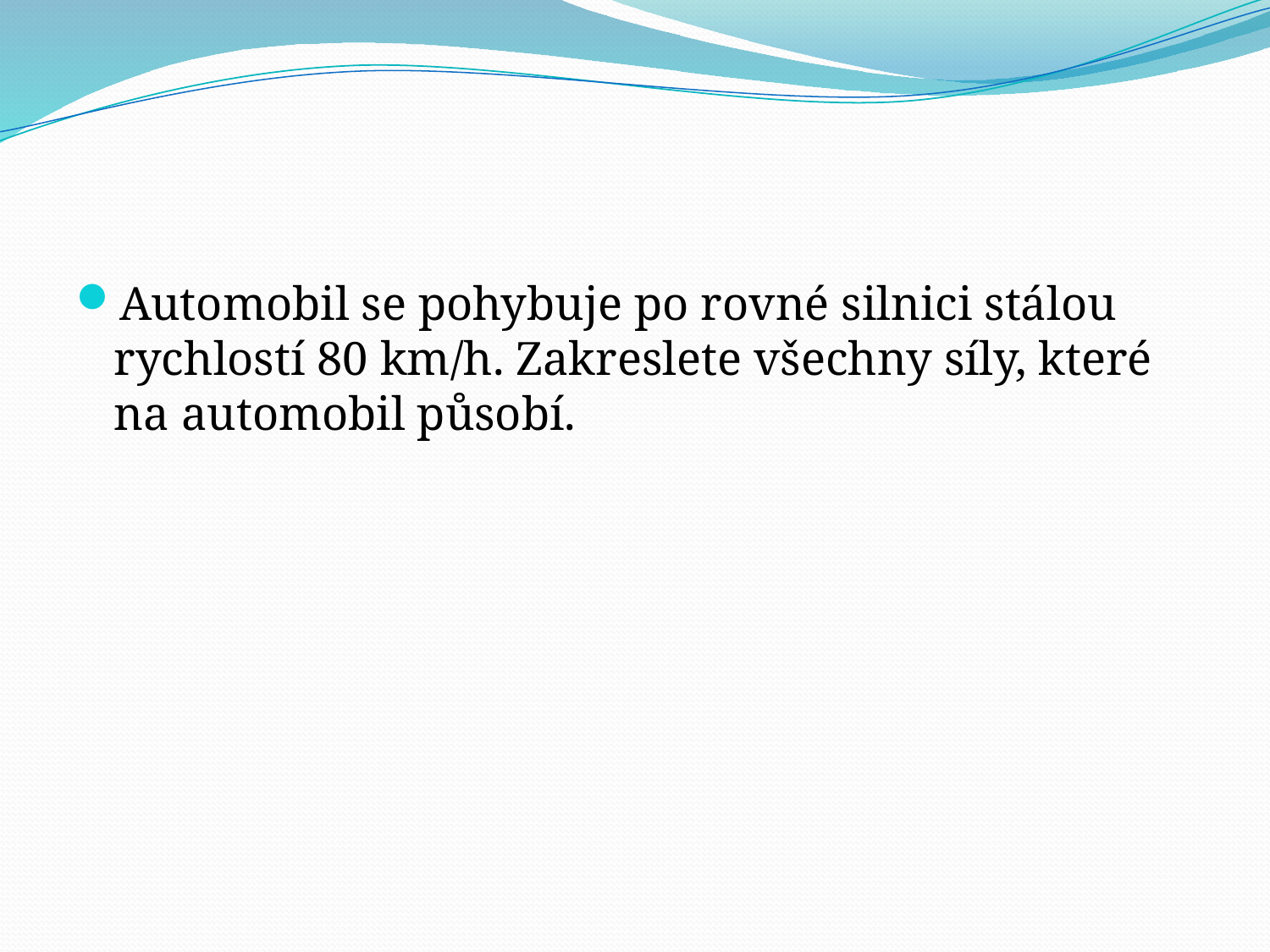

#
Automobil se pohybuje po rovné silnici stálou rychlostí 80 km/h. Zakreslete všechny síly, které na automobil působí.